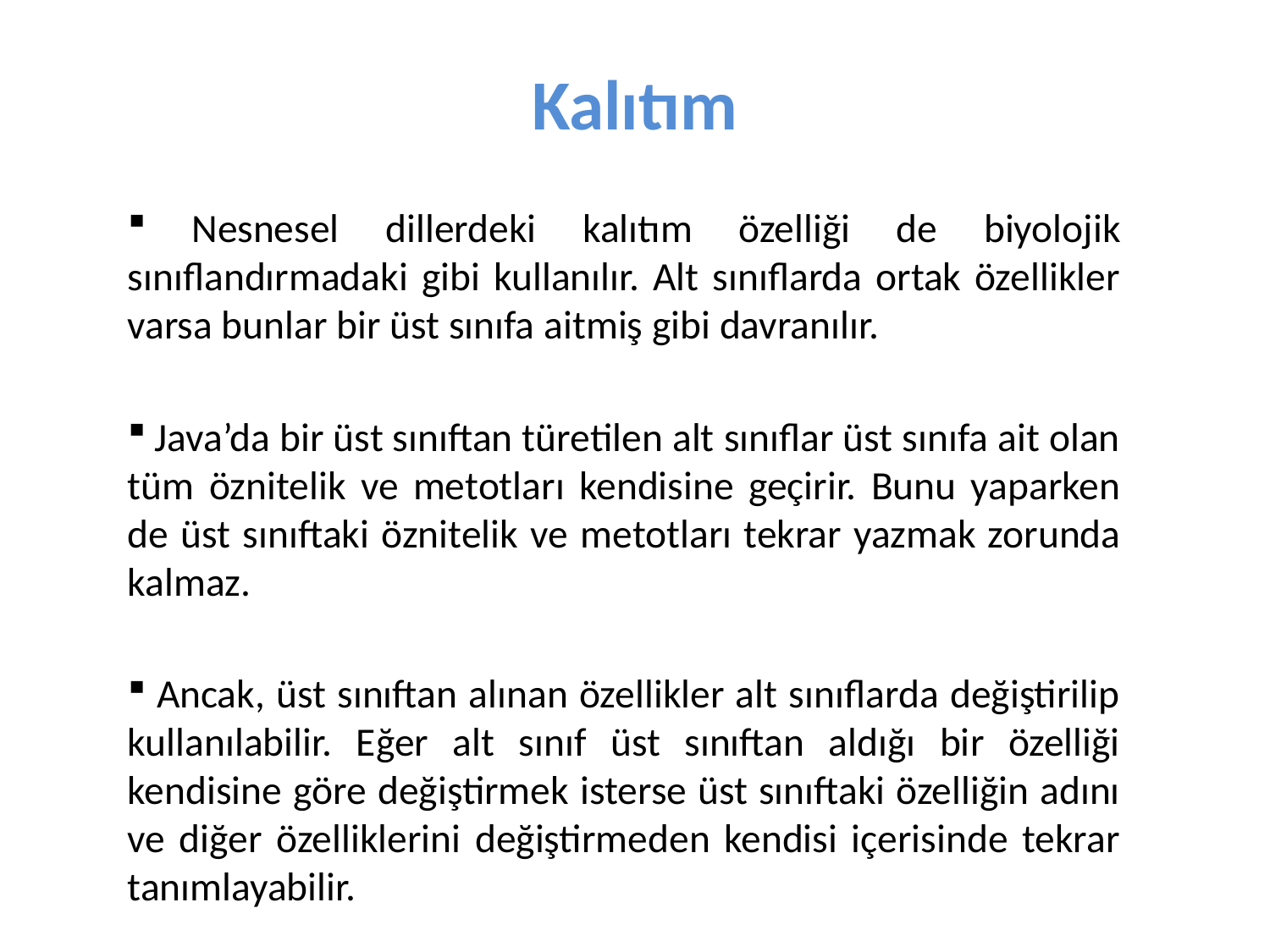

# Kalıtım
 Nesnesel dillerdeki kalıtım özelliği de biyolojik sınıflandırmadaki gibi kullanılır. Alt sınıflarda ortak özellikler varsa bunlar bir üst sınıfa aitmiş gibi davranılır.

 Java’da bir üst sınıftan türetilen alt sınıflar üst sınıfa ait olan tüm öznitelik ve metotları kendisine geçirir. Bunu yaparken de üst sınıftaki öznitelik ve metotları tekrar yazmak zorunda kalmaz.

 Ancak, üst sınıftan alınan özellikler alt sınıflarda değiştirilip kullanılabilir. Eğer alt sınıf üst sınıftan aldığı bir özelliği kendisine göre değiştirmek isterse üst sınıftaki özelliğin adını ve diğer özelliklerini değiştirmeden kendisi içerisinde tekrar tanımlayabilir.